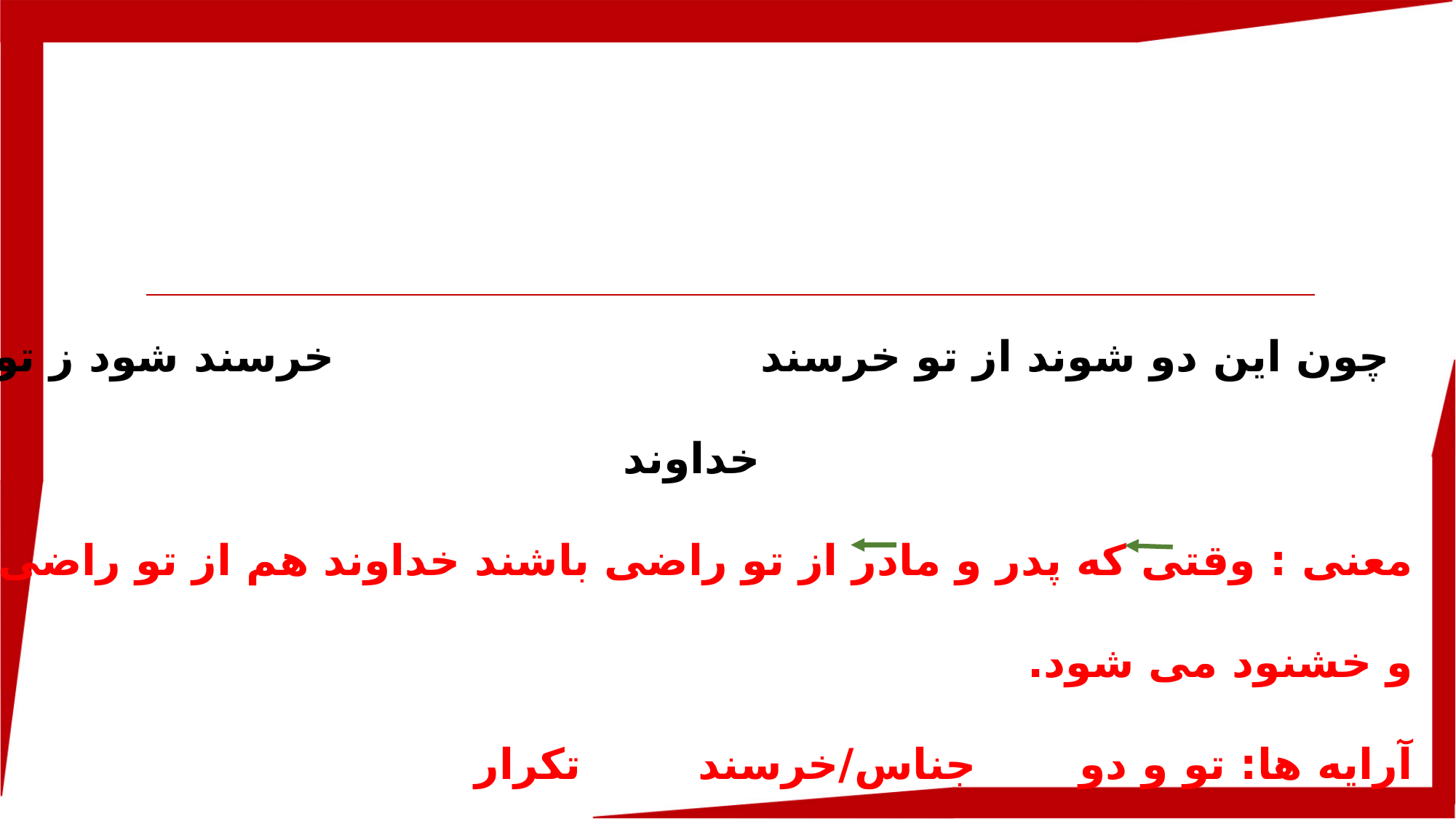

چون این دو شوند از تو خرسند                             خرسند شود ز تو خداوند
معنی : وقتی که پدر و مادر از تو راضی باشند خداوند هم از تو راضی و خشنود می شود.
آرایه ها: تو و دو       جناس/خرسند        تکرار